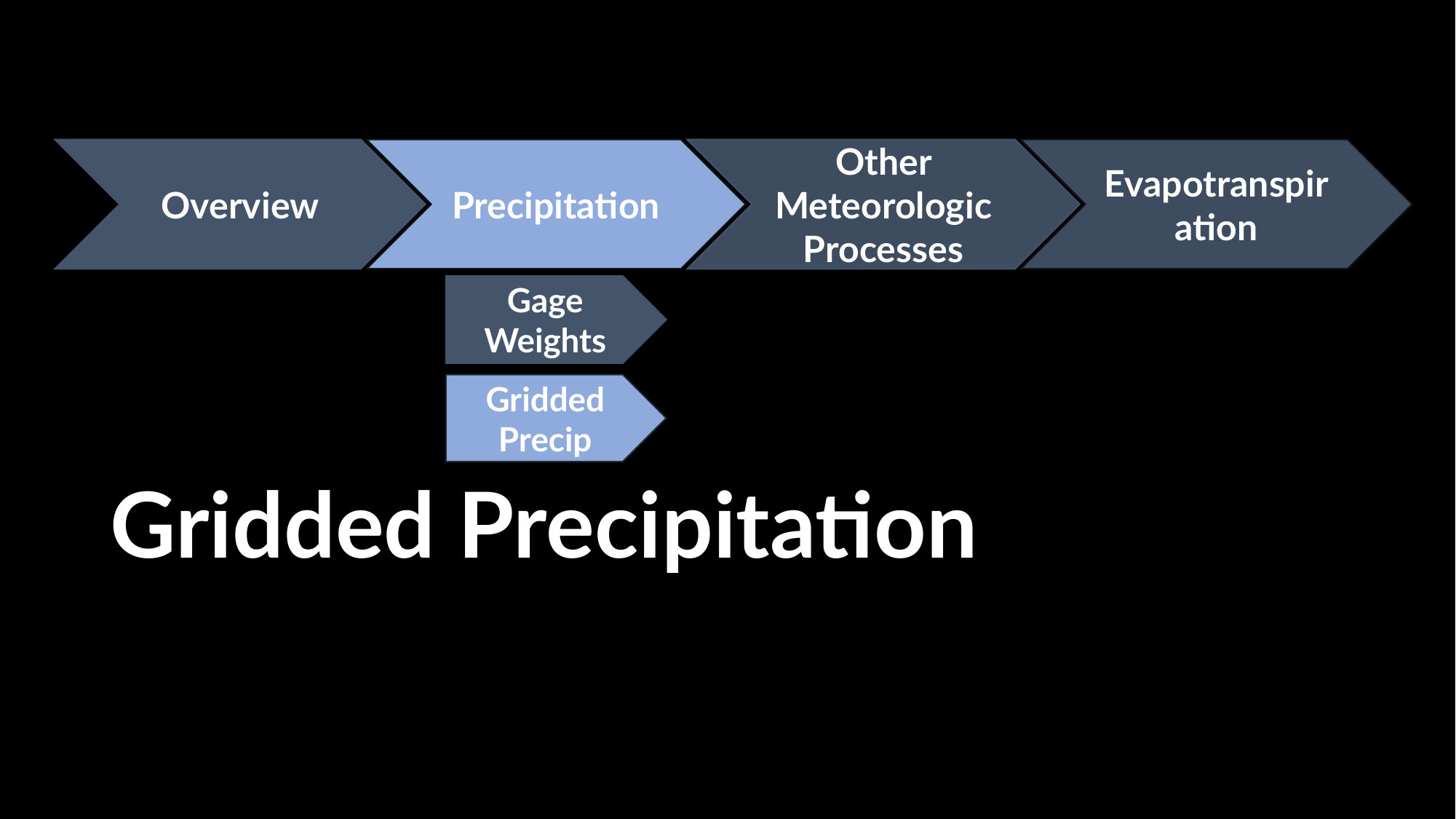

Overview
Precipitation
Other Meteorologic Processes
Evapotranspiration
# Gridded Precipitation
Gage Weights
Gridded Precip